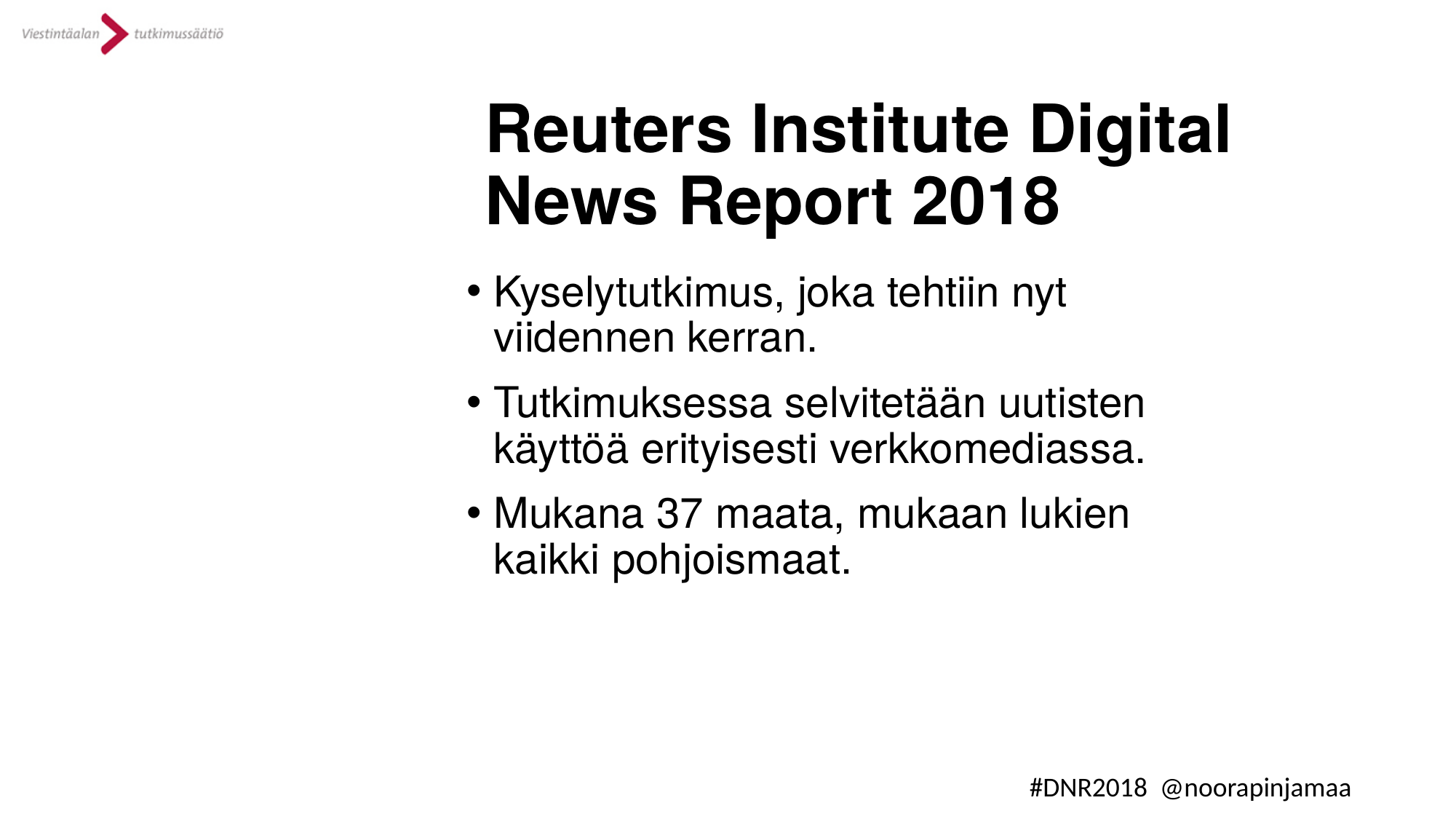

# Reuters Institute Digital News Report 2018
Kyselytutkimus, joka tehtiin nyt viidennen kerran.
Tutkimuksessa selvitetään uutisten käyttöä erityisesti verkkomediassa.
Mukana 37 maata, mukaan lukien kaikki pohjoismaat.